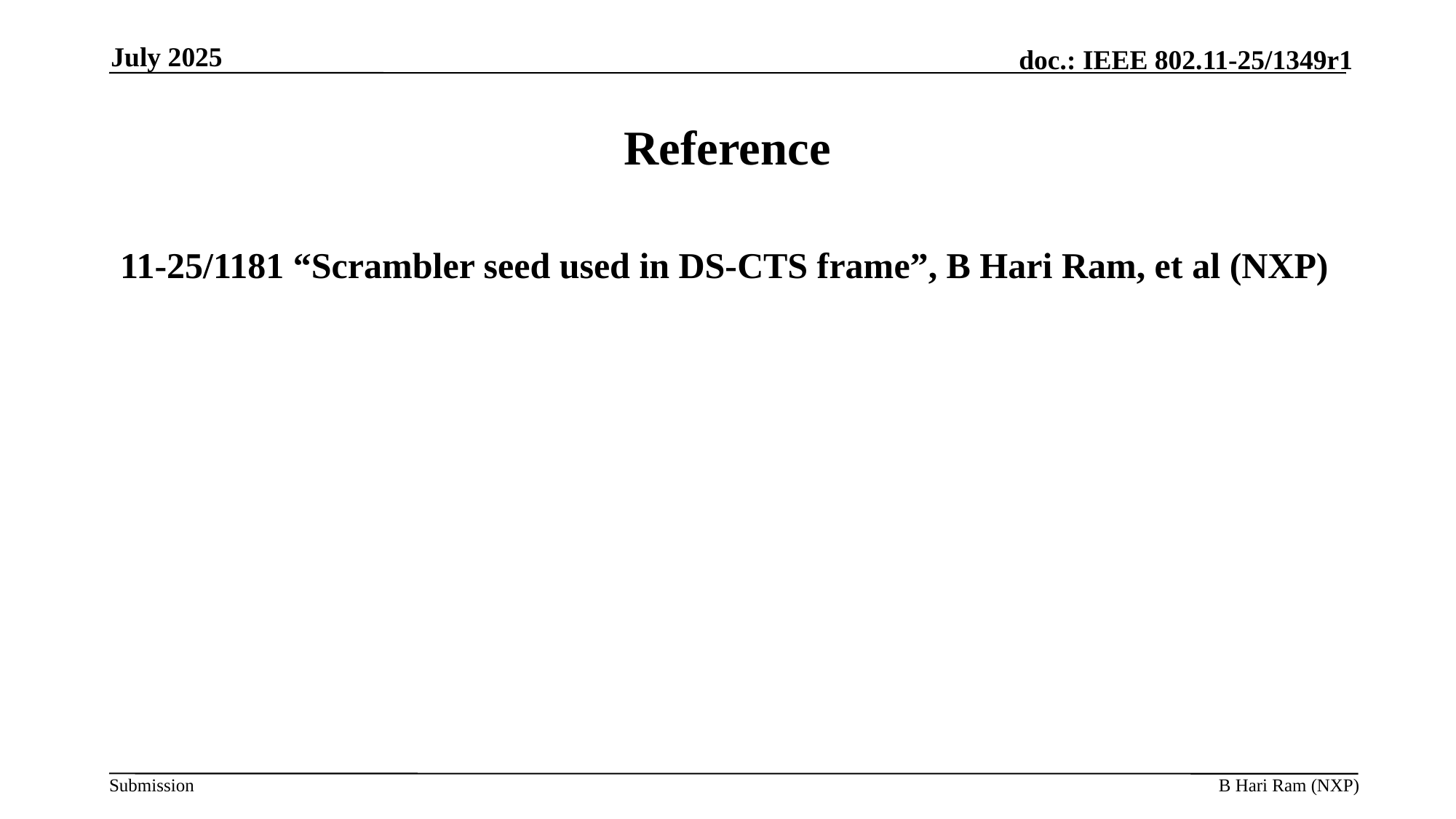

July 2025
# Reference
11-25/1181 “Scrambler seed used in DS-CTS frame”, B Hari Ram, et al (NXP)
B Hari Ram (NXP)